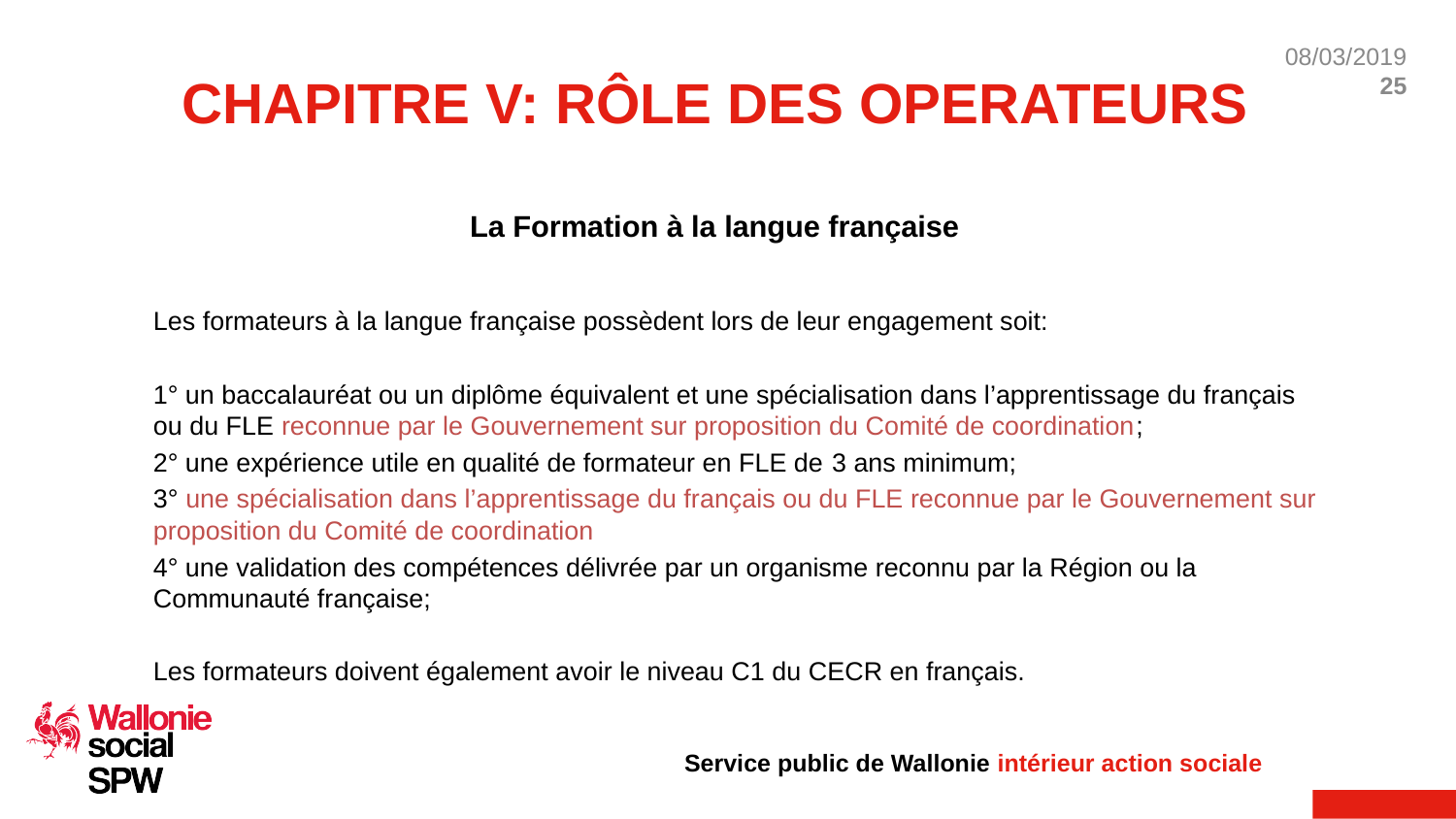

# CHAPITRE V: RÔLE DES OPERATEURS

La Formation à la langue française

	Les formateurs à la langue française possèdent lors de leur engagement soit:

	1° un baccalauréat ou un diplôme équivalent et une spécialisation dans l’apprentissage du français ou du FLE reconnue par le Gouvernement sur proposition du Comité de coordination;
	2° une expérience utile en qualité de formateur en FLE de 3 ans minimum;
	3° une spécialisation dans l’apprentissage du français ou du FLE reconnue par le Gouvernement sur proposition du Comité de coordination
	4° une validation des compétences délivrée par un organisme reconnu par la Région ou la Communauté française;

	Les formateurs doivent également avoir le niveau C1 du CECR en français.